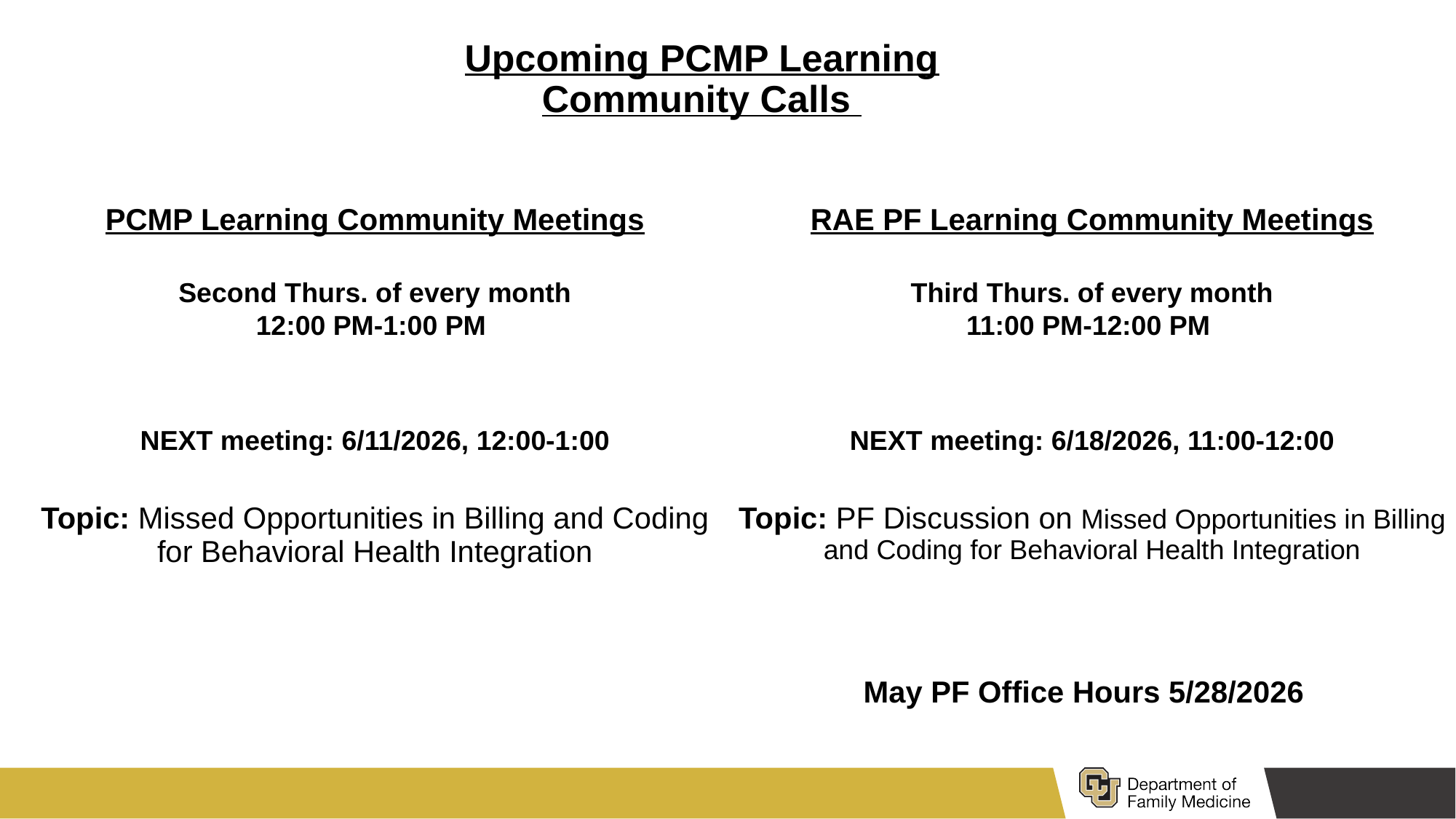

# Upcoming PCMP Learning Community Calls
PCMP Learning Community Meetings

Second Thurs. of every month
12:00 PM-1:00 PM

NEXT meeting: 6/11/2026, 12:00-1:00

Topic: Missed Opportunities in Billing and Coding for Behavioral Health Integration

RAE PF Learning Community Meetings

Third Thurs. of every month
11:00 PM-12:00 PM

NEXT meeting: 6/18/2026, 11:00-12:00

Topic: PF Discussion on Missed Opportunities in Billing and Coding for Behavioral Health Integration

May PF Office Hours 5/28/2026